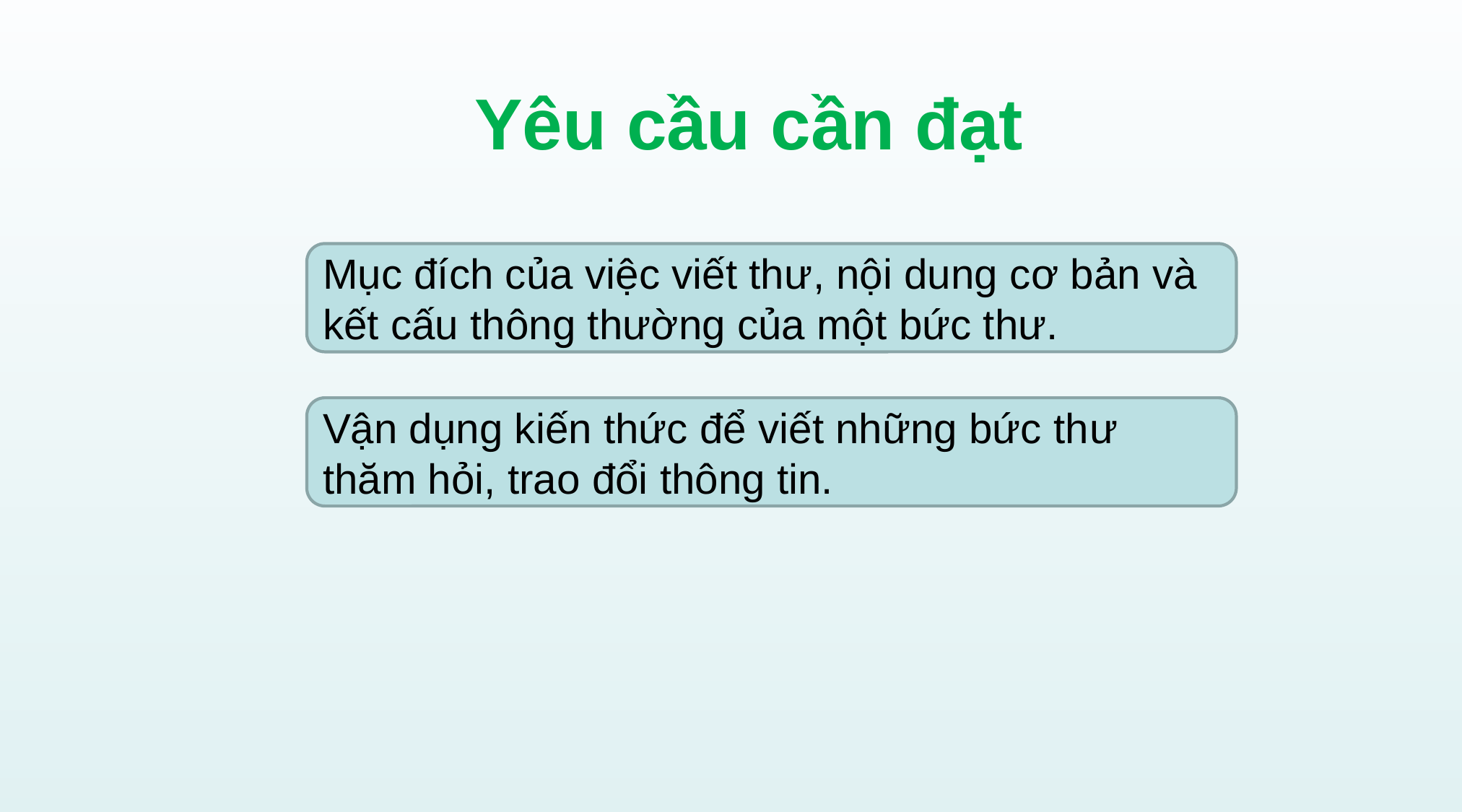

Yêu cầu cần đạt
Mục đích của việc viết thư, nội dung cơ bản và kết cấu thông thường của một bức thư.
Vận dụng kiến thức để viết những bức thư thăm hỏi, trao đổi thông tin.